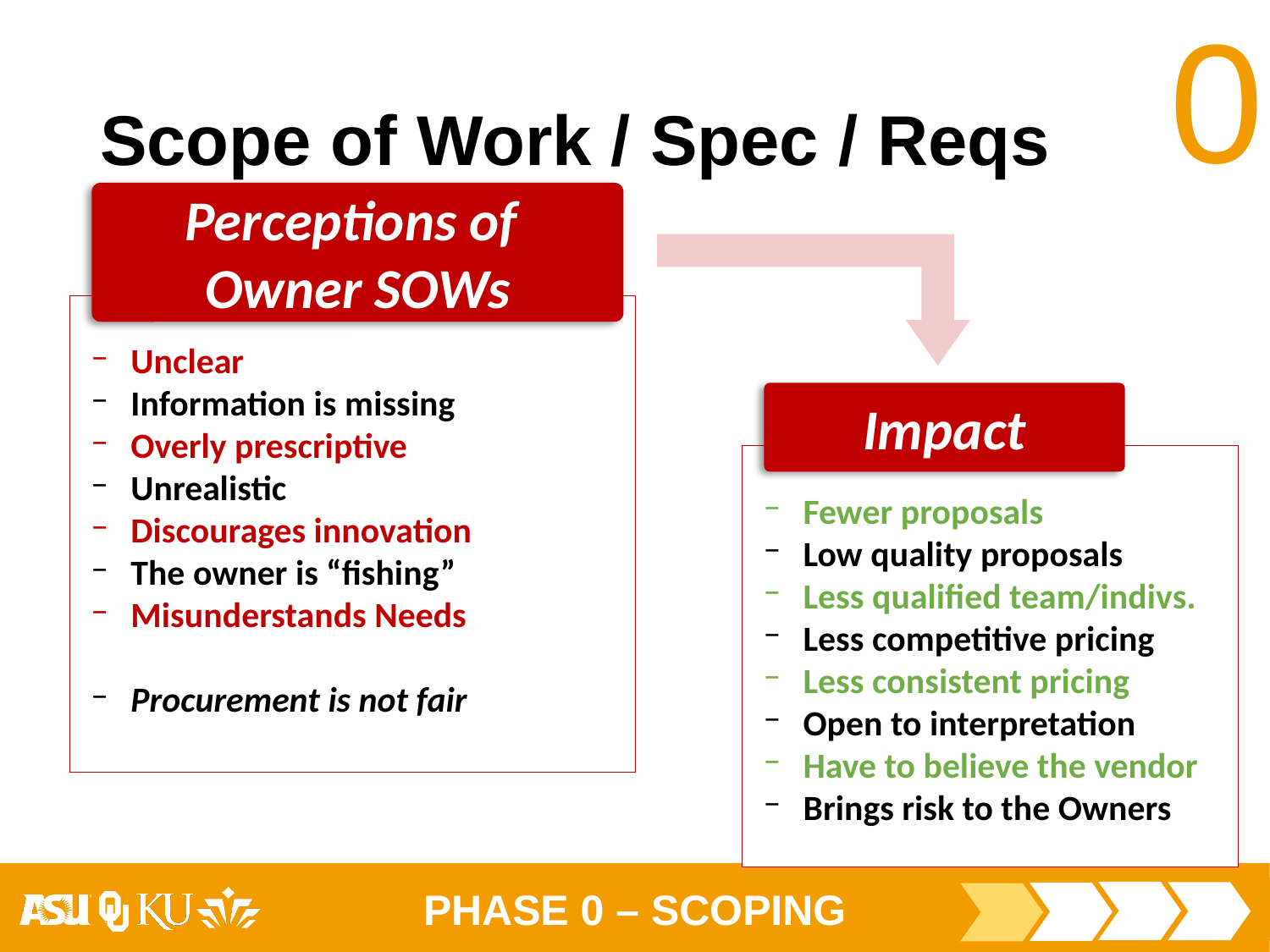

# Scope of Work / Spec / Reqs
Perceptions of
Owner SOWs

Unclear
Information is missing
Overly prescriptive
Unrealistic
Discourages innovation
The owner is “fishing”
Misunderstands Needs

Procurement is not fair

Impact

Fewer proposals
Low quality proposals
Less qualified team/indivs.
Less competitive pricing
Less consistent pricing
Open to interpretation
Have to believe the vendor
Brings risk to the Owners